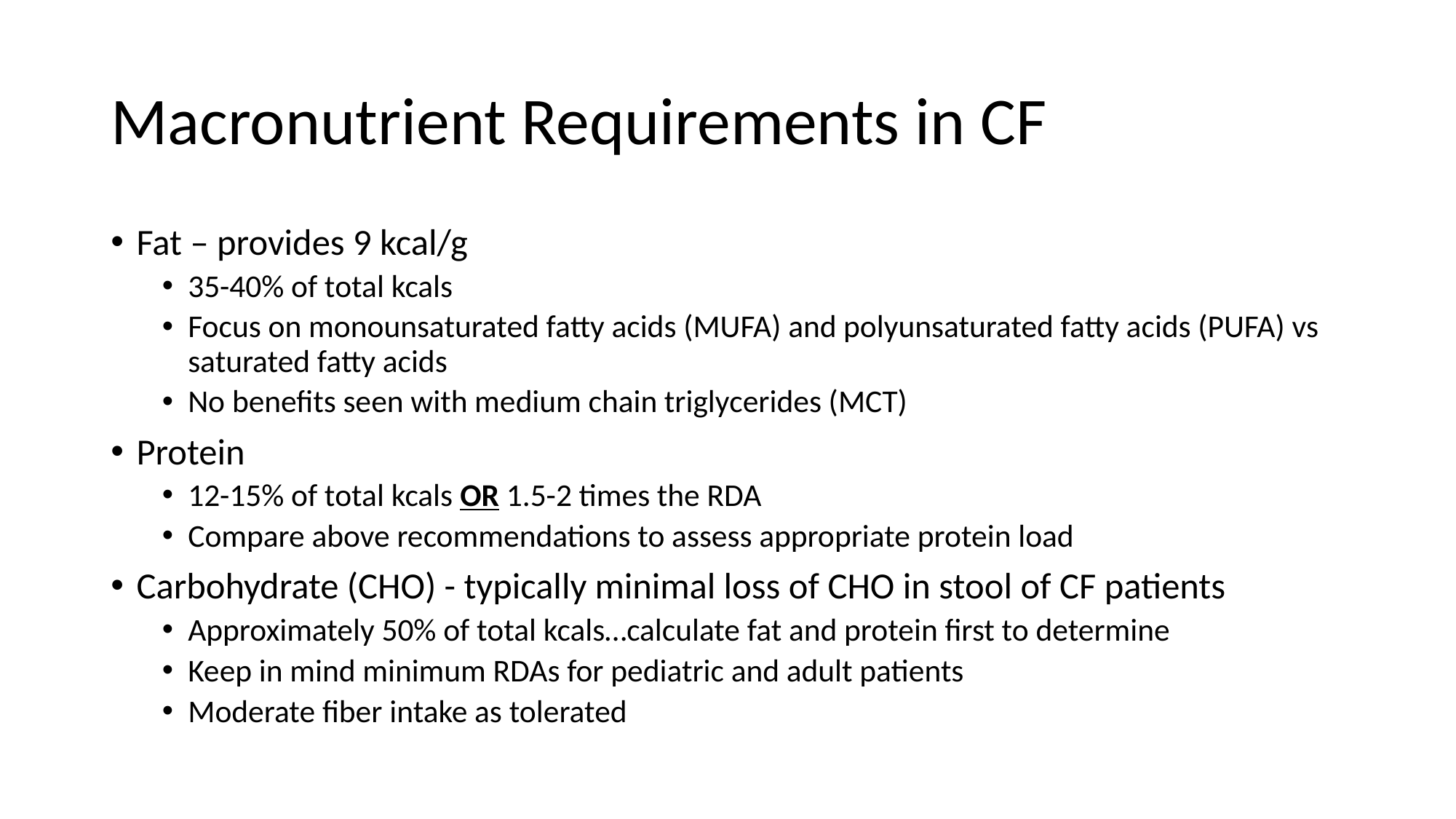

# Macronutrient Requirements in CF
Fat – provides 9 kcal/g
35-40% of total kcals
Focus on monounsaturated fatty acids (MUFA) and polyunsaturated fatty acids (PUFA) vs saturated fatty acids
No benefits seen with medium chain triglycerides (MCT)
Protein
12-15% of total kcals OR 1.5-2 times the RDA
Compare above recommendations to assess appropriate protein load
Carbohydrate (CHO) - typically minimal loss of CHO in stool of CF patients
Approximately 50% of total kcals…calculate fat and protein first to determine
Keep in mind minimum RDAs for pediatric and adult patients
Moderate fiber intake as tolerated